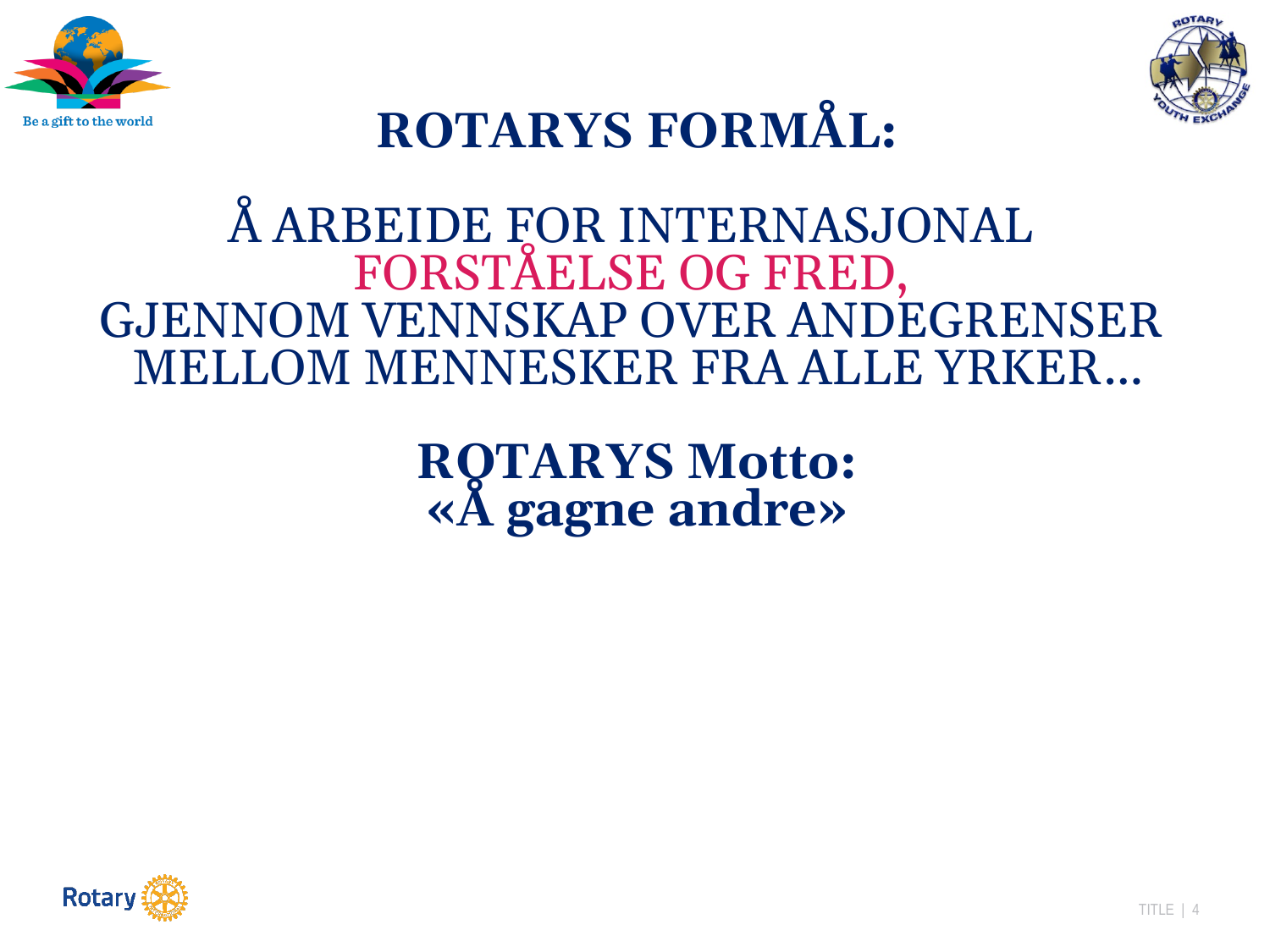

ROTARYS FORMÅL:

Å ARBEIDE FOR INTERNASJONAL
FORSTÅELSE OG FRED,
GJENNOM VENNSKAP OVER ANDEGRENSER
MELLOM MENNESKER FRA ALLE YRKER…

ROTARYS Motto:
«Å gagne andre»